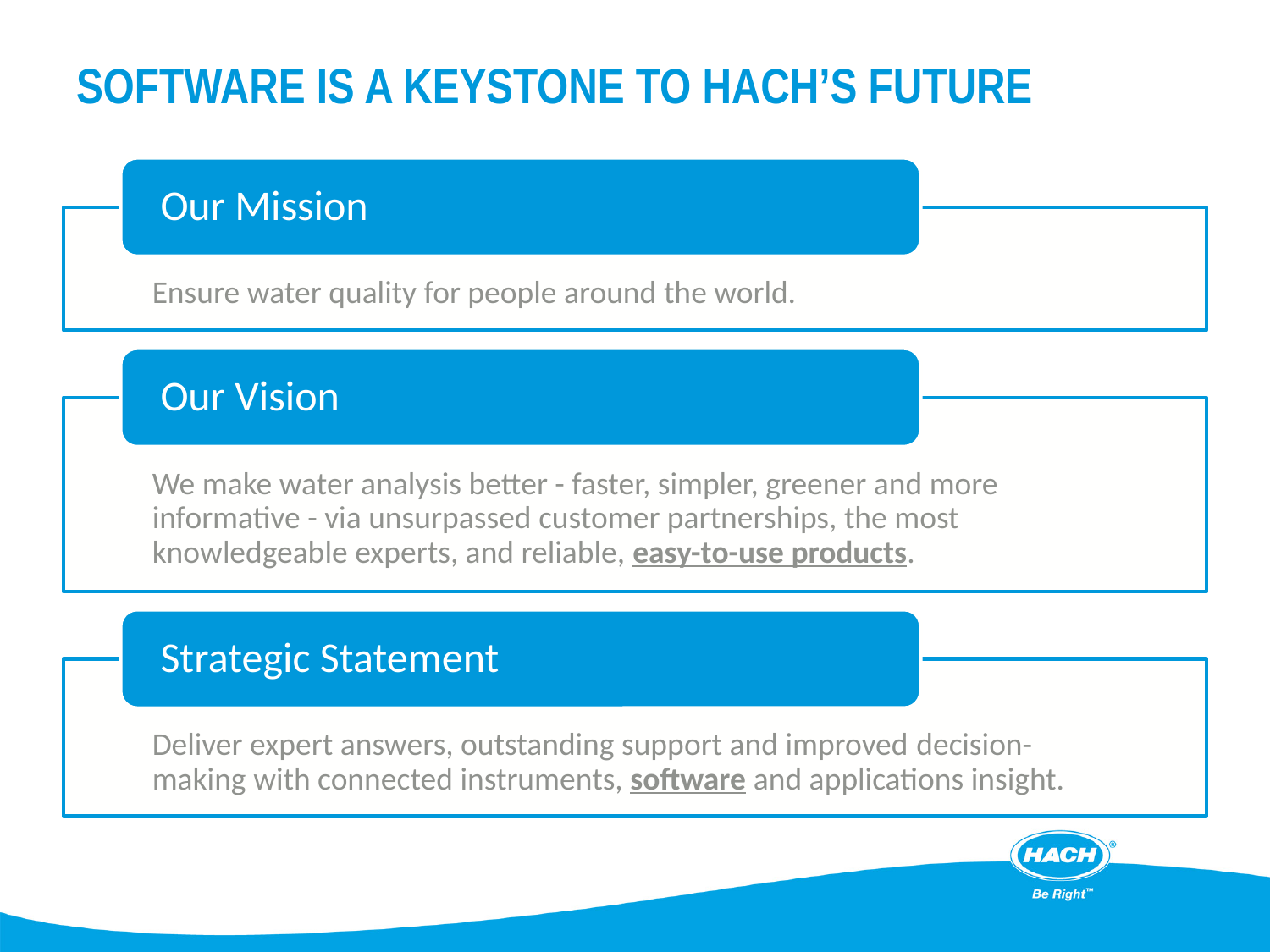

# Software is a keystone to hach’s future
Ensure water quality for people around the world.
Our Mission
We make water analysis better - faster, simpler, greener and more informative - via unsurpassed customer partnerships, the most knowledgeable experts, and reliable, easy-to-use products.
Our Vision
Deliver expert answers, outstanding support and improved decision-making with connected instruments, software and applications insight.
Strategic Statement